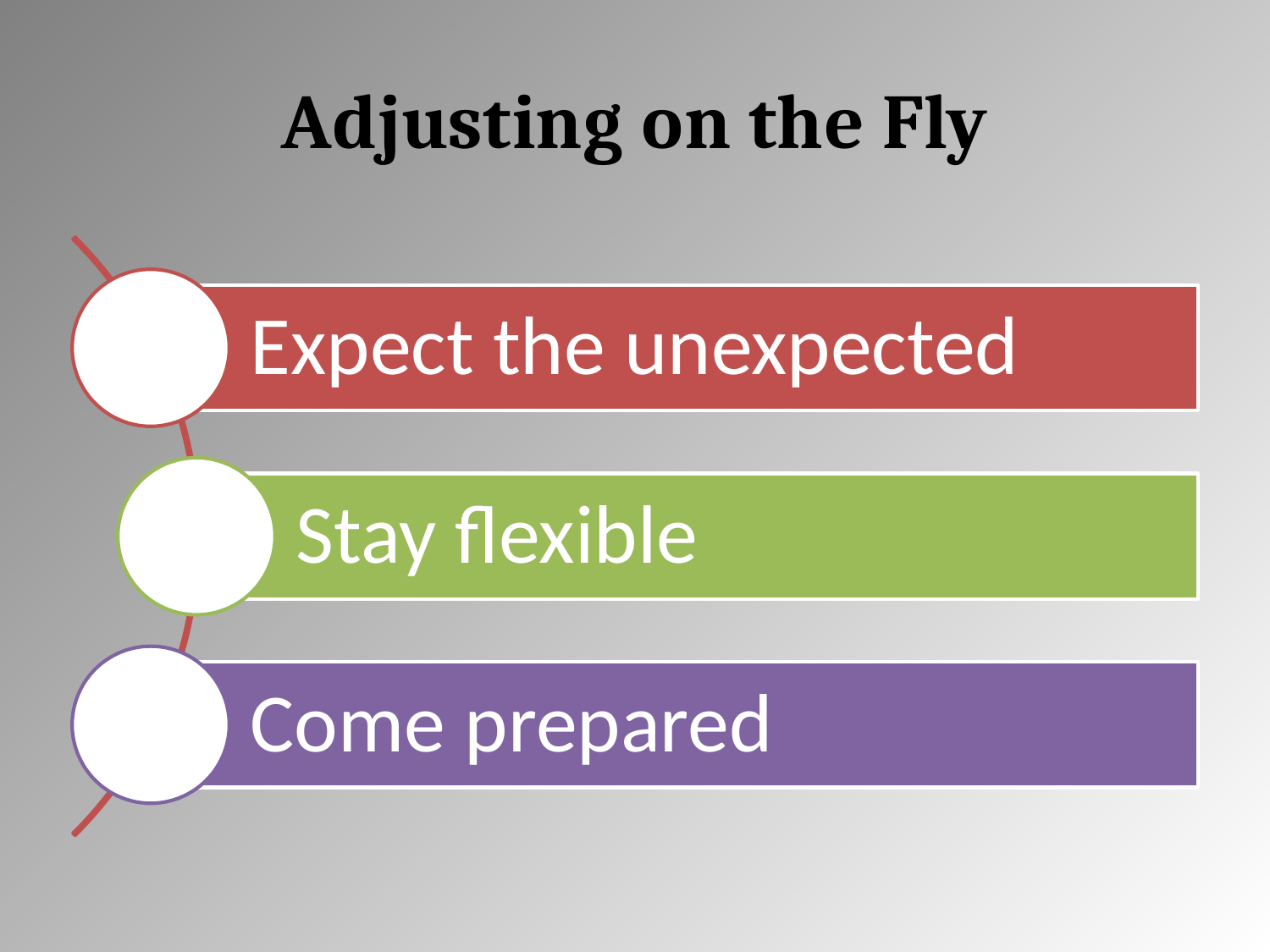

# Adjusting on the Fly
Expect the unexpected
Stay flexible
Come prepared